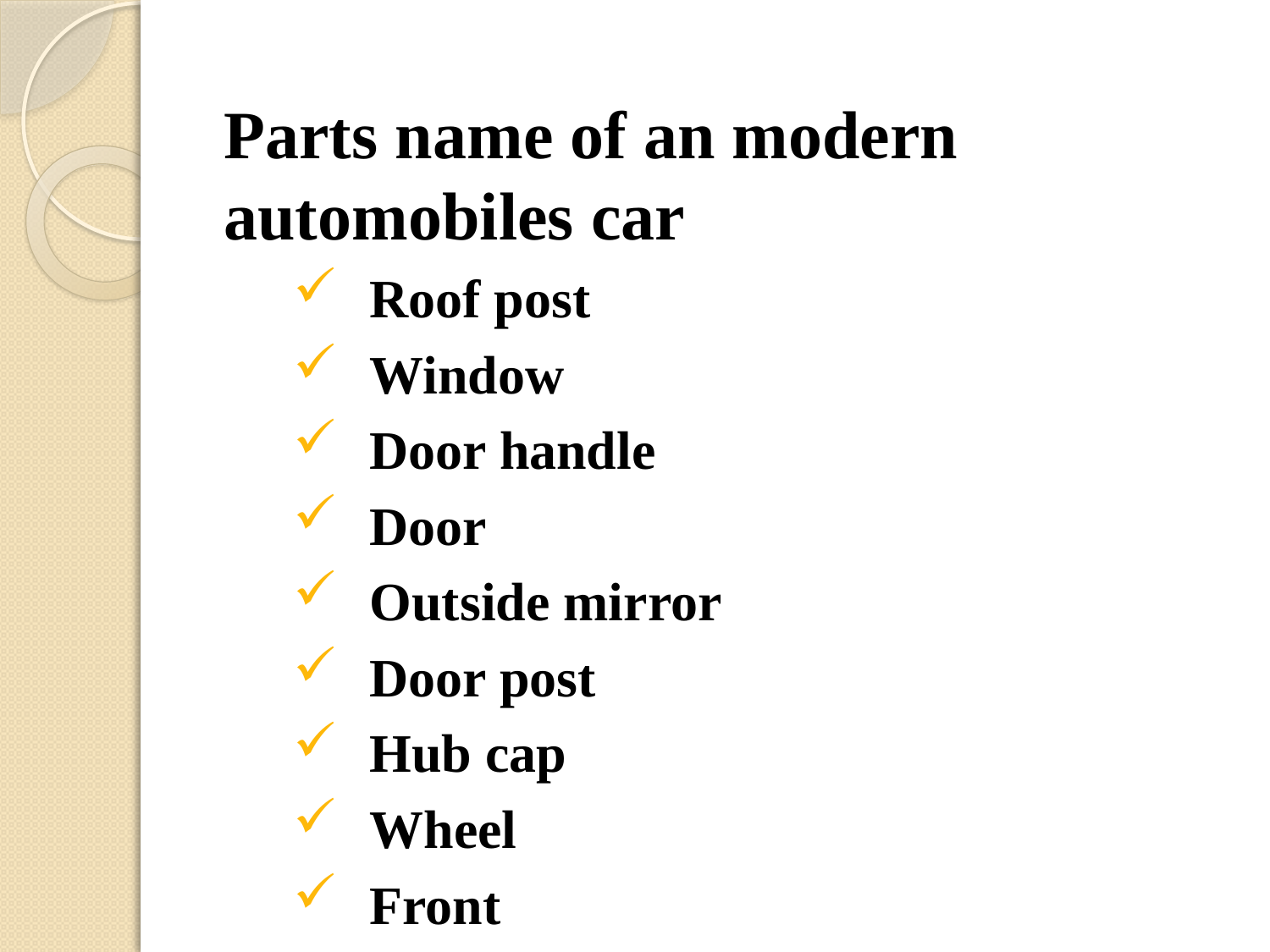

Parts name of an modern automobiles car
Roof post
Window
Door handle
Door
Outside mirror
Door post
Hub cap
Wheel
Front